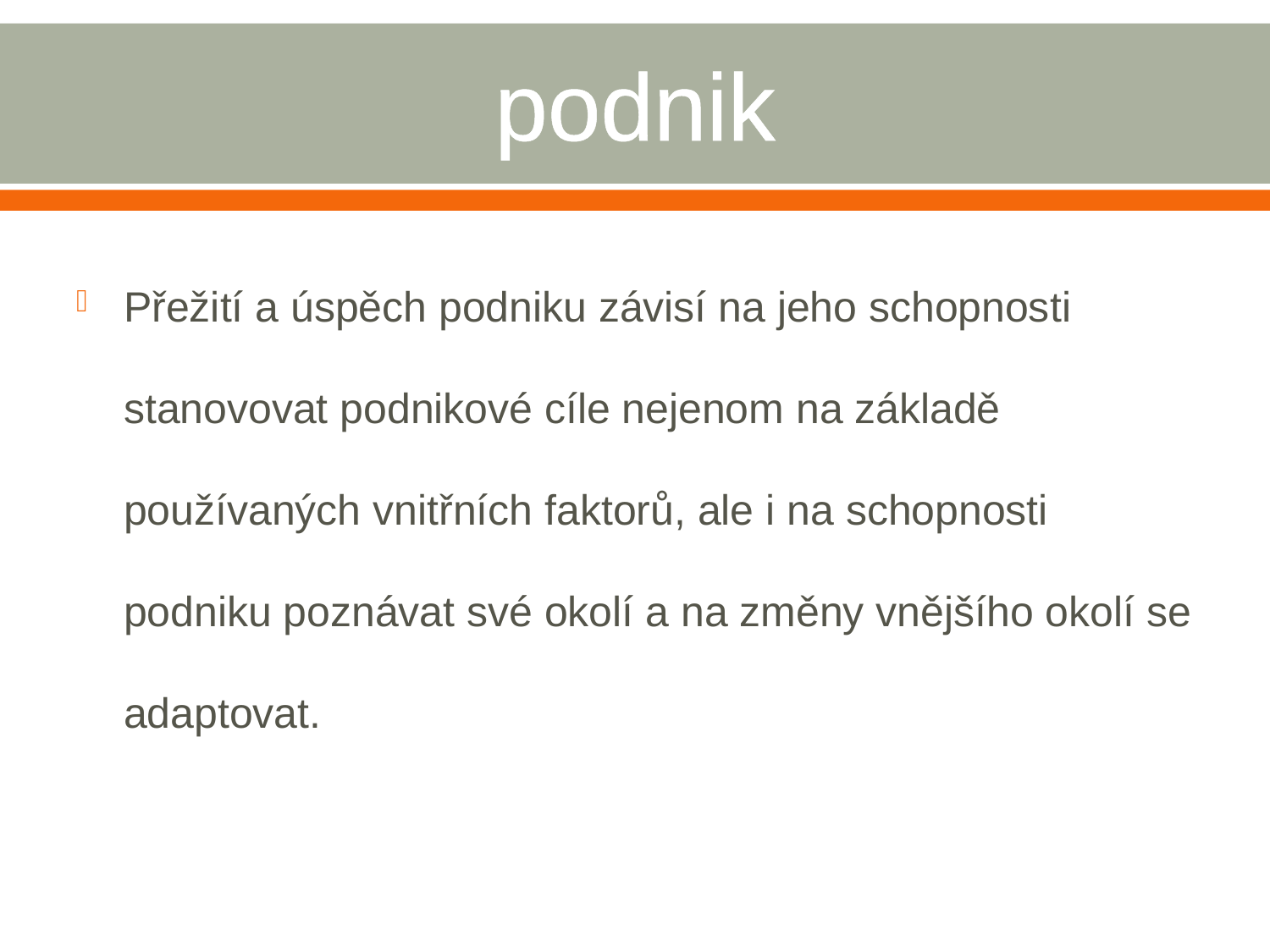

# podnik
Přežití a úspěch podniku závisí na jeho schopnosti stanovovat podnikové cíle nejenom na základě používaných vnitřních faktorů, ale i na schopnosti podniku poznávat své okolí a na změny vnějšího okolí se adaptovat.